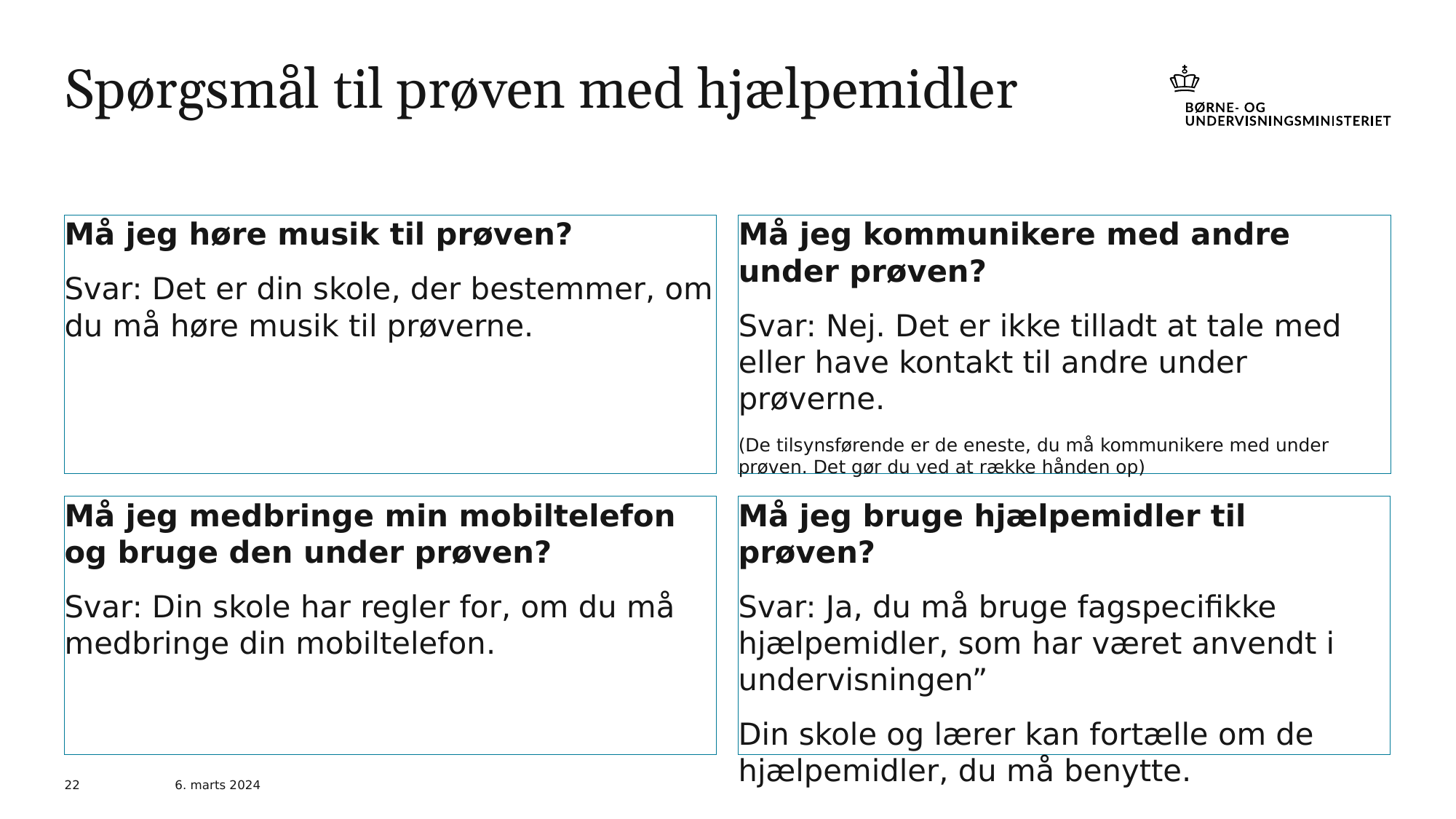

# Spørgsmål til prøven med hjælpemidler
Må jeg høre musik til prøven?
Svar: Det er din skole, der bestemmer, om du må høre musik til prøverne.
Må jeg kommunikere med andre under prøven?
Svar: Nej. Det er ikke tilladt at tale med eller have kontakt til andre under prøverne.
(De tilsynsførende er de eneste, du må kommunikere med under prøven. Det gør du ved at række hånden op)

Må jeg medbringe min mobiltelefon og bruge den under prøven?
Svar: Din skole har regler for, om du må medbringe din mobiltelefon.
Må jeg bruge hjælpemidler til prøven?
Svar: Ja, du må bruge fagspecifikke hjælpemidler, som har været anvendt i undervisningen”
Din skole og lærer kan fortælle om de hjælpemidler, du må benytte.
22
6. marts 2024